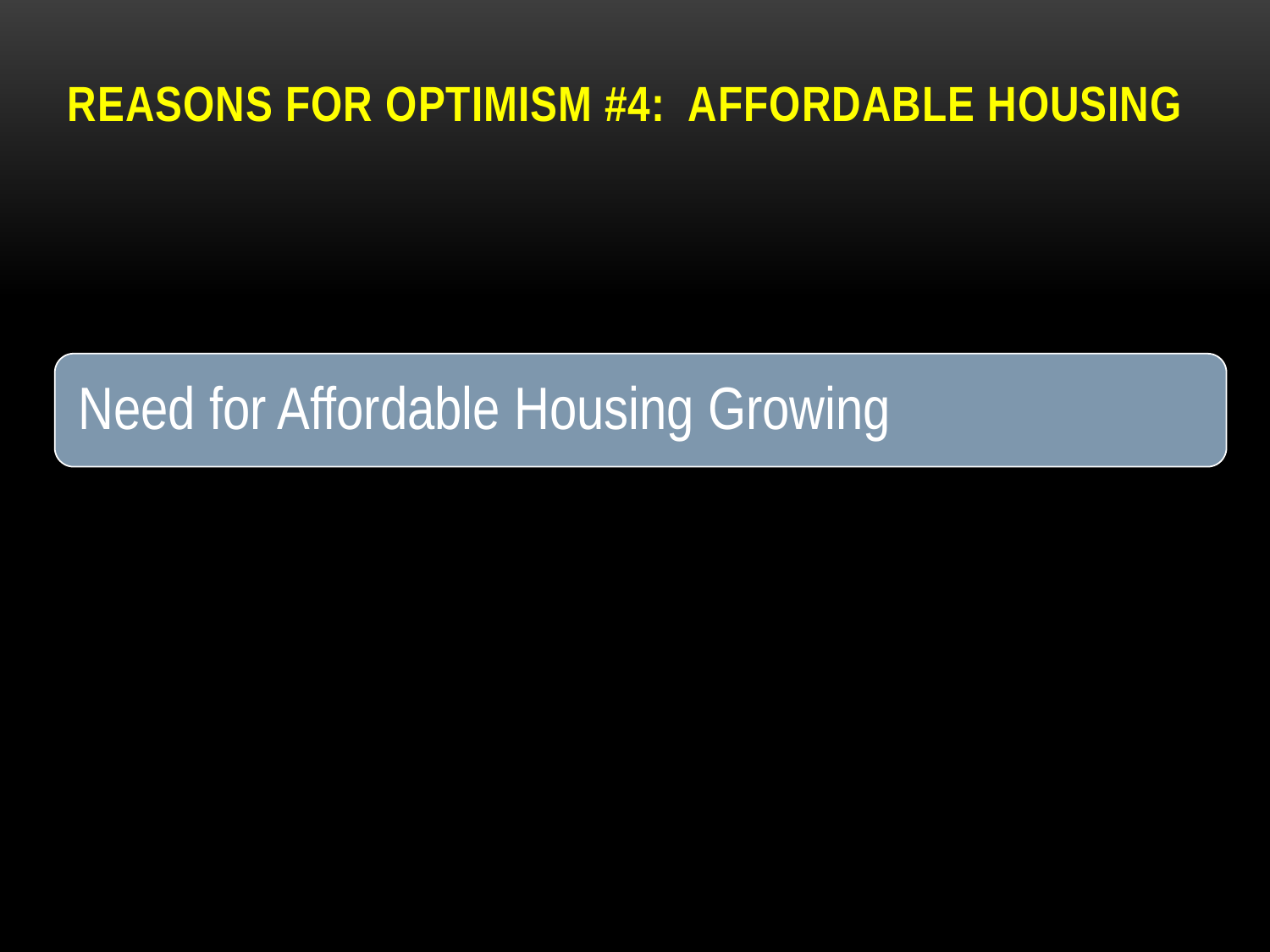

# Reasons for Optimism #4:  Affordable Housing

Need for Affordable Housing Growing
24